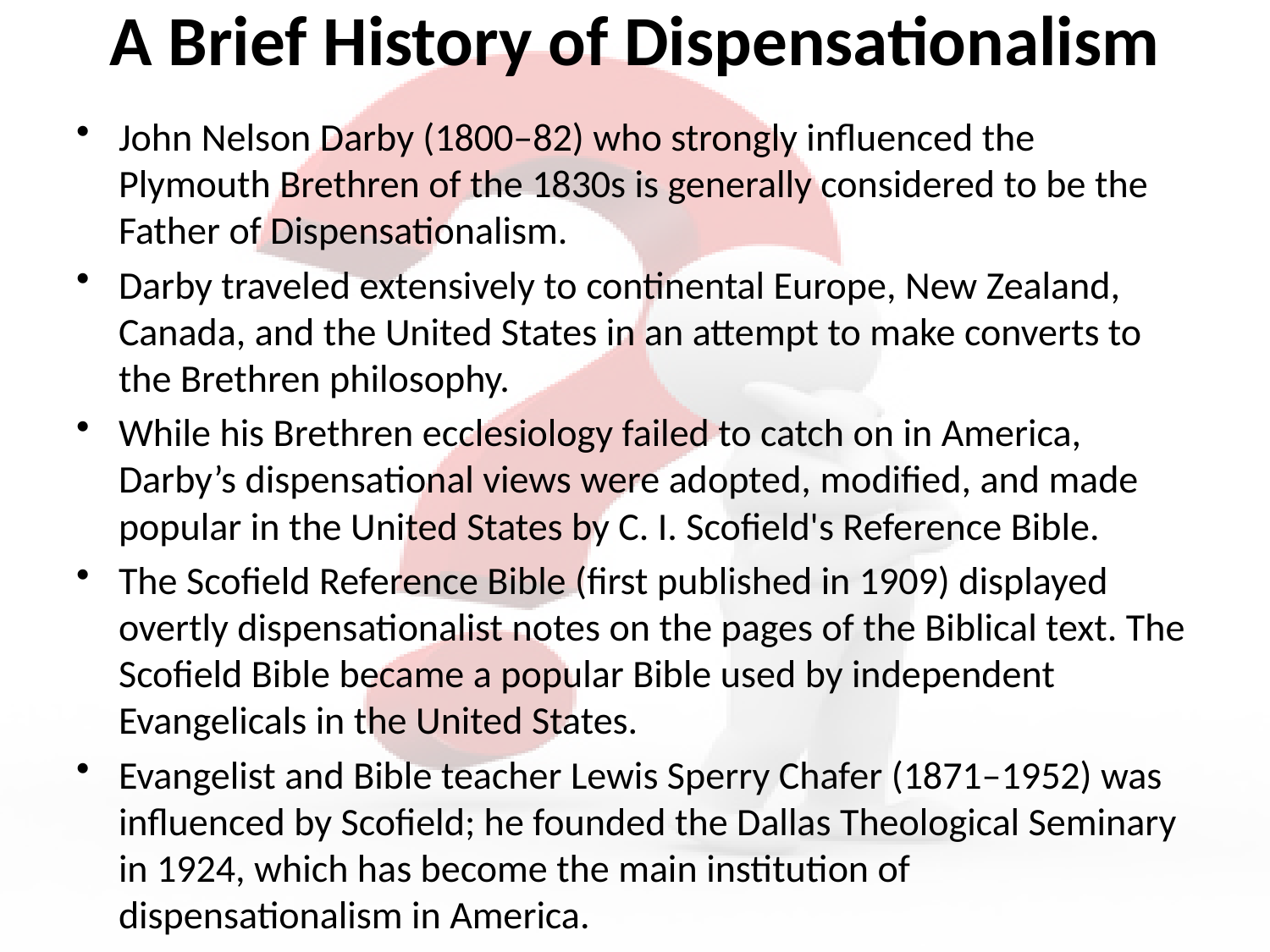

# A Brief History of Dispensationalism
John Nelson Darby (1800–82) who strongly influenced the Plymouth Brethren of the 1830s is generally considered to be the Father of Dispensationalism.
Darby traveled extensively to continental Europe, New Zealand, Canada, and the United States in an attempt to make converts to the Brethren philosophy.
While his Brethren ecclesiology failed to catch on in America, Darby’s dispensational views were adopted, modified, and made popular in the United States by C. I. Scofield's Reference Bible.
The Scofield Reference Bible (first published in 1909) displayed overtly dispensationalist notes on the pages of the Biblical text. The Scofield Bible became a popular Bible used by independent Evangelicals in the United States.
Evangelist and Bible teacher Lewis Sperry Chafer (1871–1952) was influenced by Scofield; he founded the Dallas Theological Seminary in 1924, which has become the main institution of dispensationalism in America.